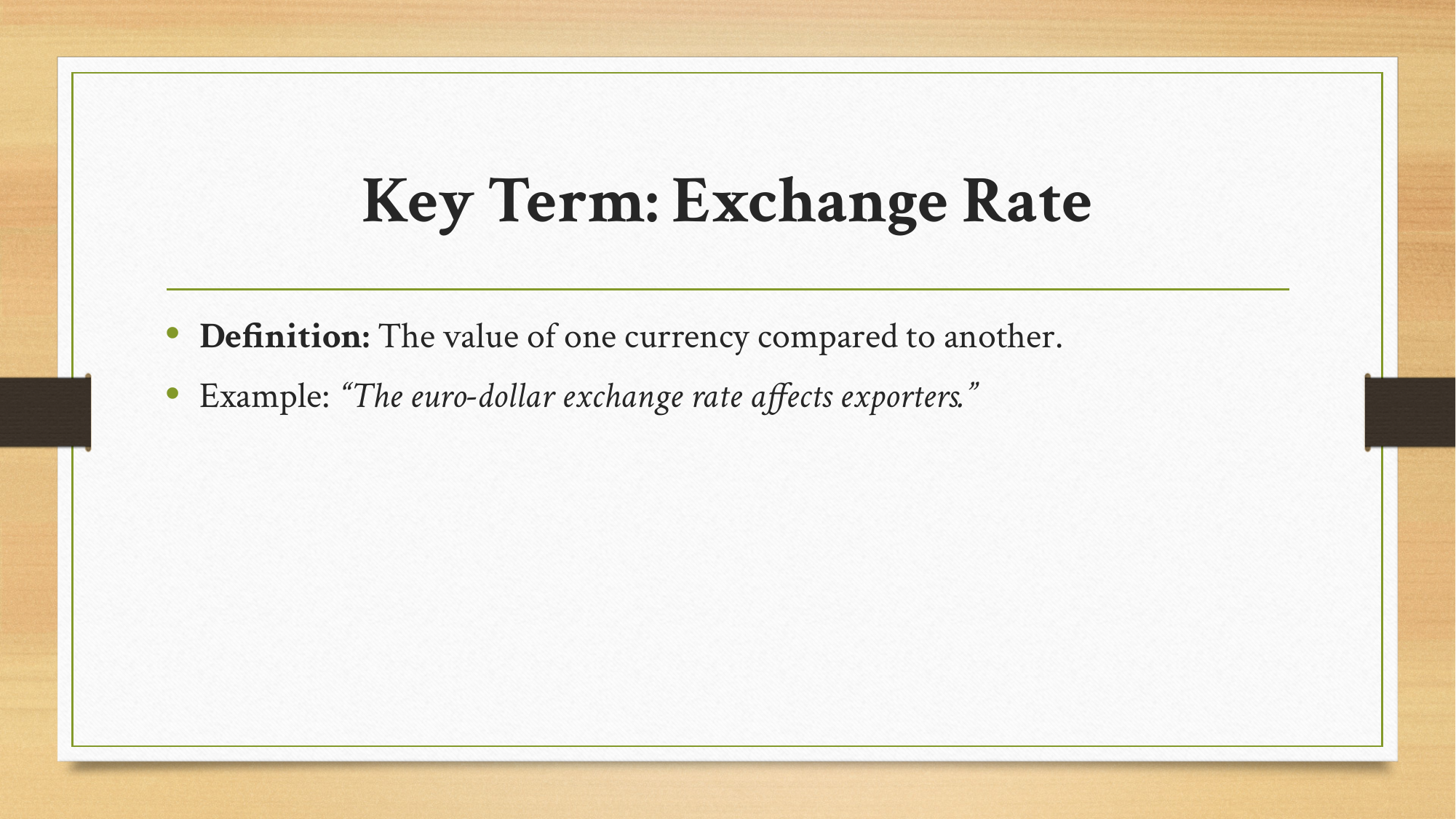

# Key Term: Exchange Rate
Definition: The value of one currency compared to another.
Example: “The euro-dollar exchange rate affects exporters.”